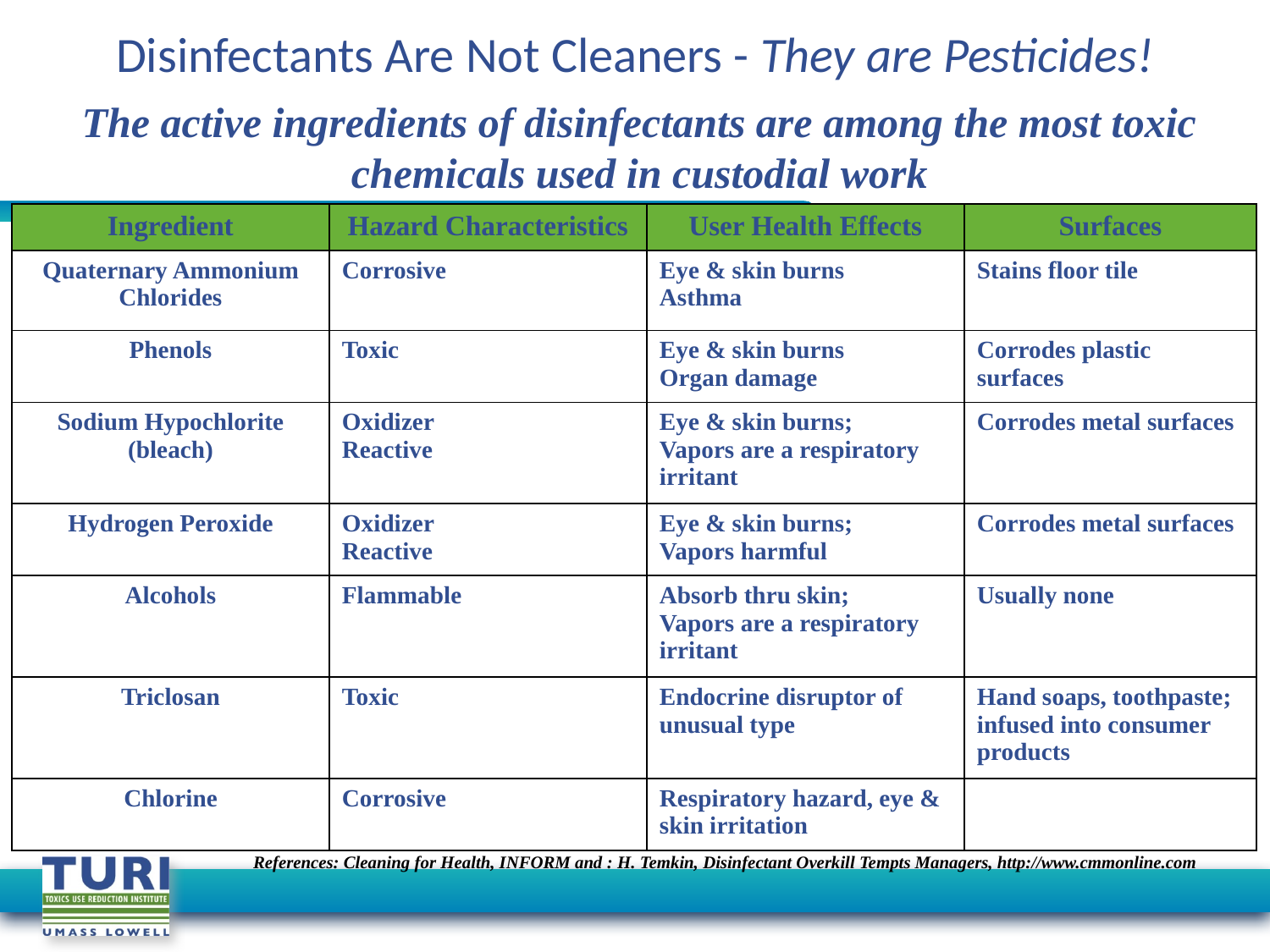

Disinfectants Are Not Cleaners - They are Pesticides!
The active ingredients of disinfectants are among the most toxic chemicals used in custodial work
| Ingredient | Hazard Characteristics | User Health Effects | Surfaces |
| --- | --- | --- | --- |
| Quaternary Ammonium Chlorides | Corrosive | Eye & skin burns Asthma | Stains floor tile |
| Phenols | Toxic | Eye & skin burns Organ damage | Corrodes plastic surfaces |
| Sodium Hypochlorite (bleach) | Oxidizer Reactive | Eye & skin burns; Vapors are a respiratory irritant | Corrodes metal surfaces |
| Hydrogen Peroxide | Oxidizer Reactive | Eye & skin burns; Vapors harmful | Corrodes metal surfaces |
| Alcohols | Flammable | Absorb thru skin; Vapors are a respiratory irritant | Usually none |
| Triclosan | Toxic | Endocrine disruptor of unusual type | Hand soaps, toothpaste; infused into consumer products |
| Chlorine | Corrosive | Respiratory hazard, eye & skin irritation |  |

References: Cleaning for Health, INFORM and : H. Temkin, Disinfectant Overkill Tempts Managers, http://www.cmmonline.com